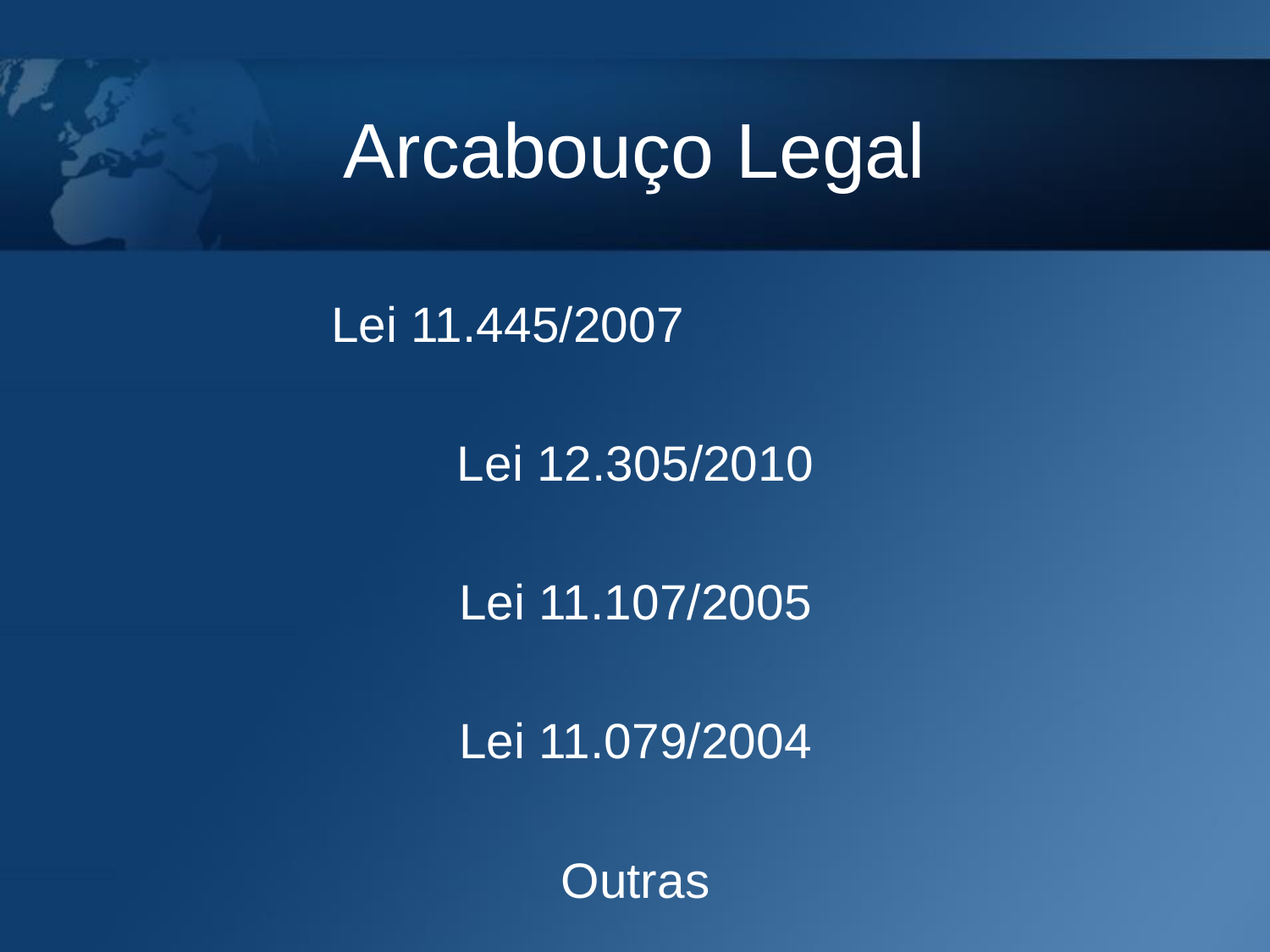

# Arcabouço Legal
    		       Lei 11.445/2007

Lei 12.305/2010

Lei 11.107/2005

Lei 11.079/2004

Outras